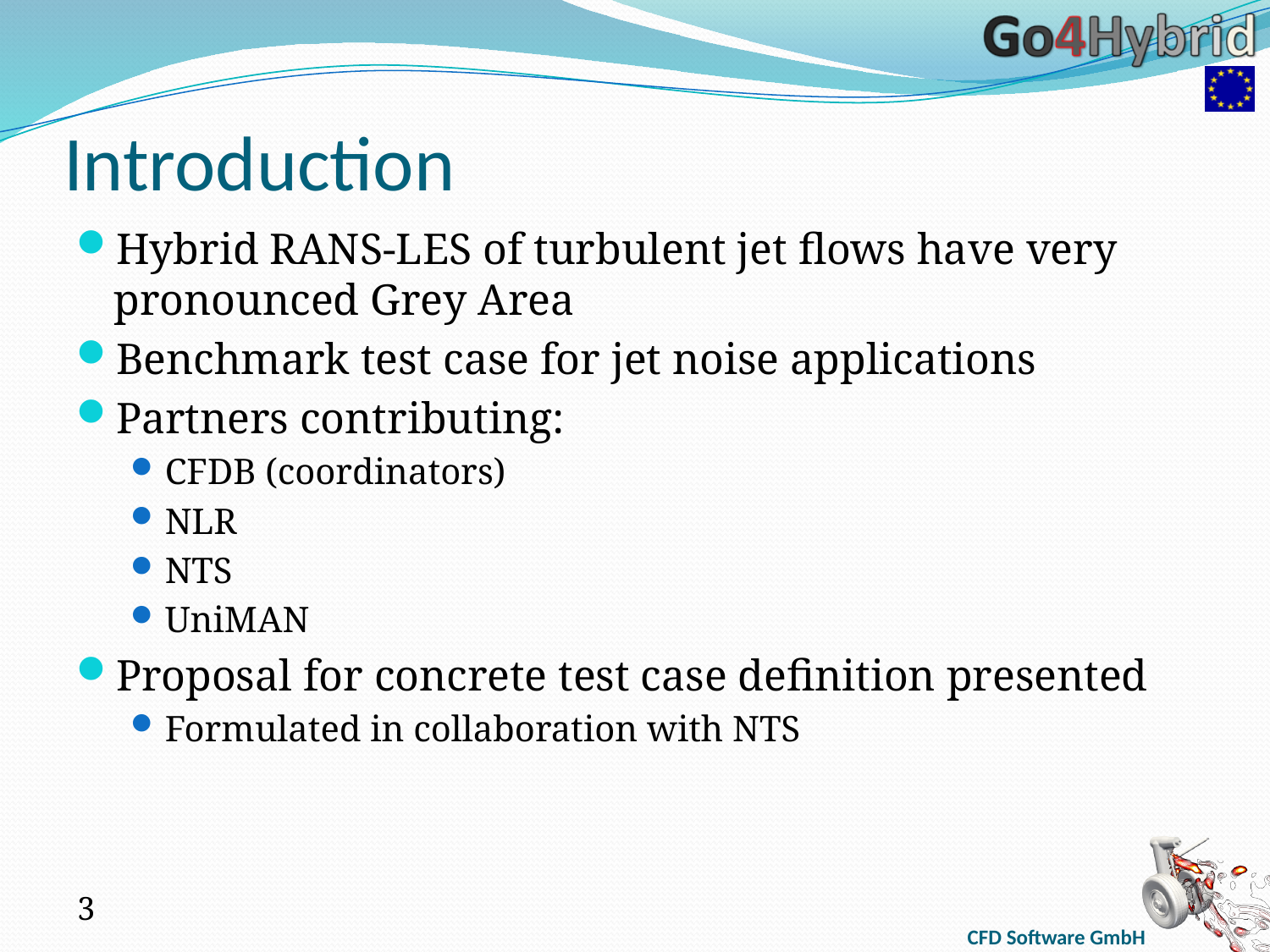

# Introduction
Hybrid RANS-LES of turbulent jet flows have very pronounced Grey Area
Benchmark test case for jet noise applications
Partners contributing:
CFDB (coordinators)
NLR
NTS
UniMAN
Proposal for concrete test case definition presented
Formulated in collaboration with NTS
3